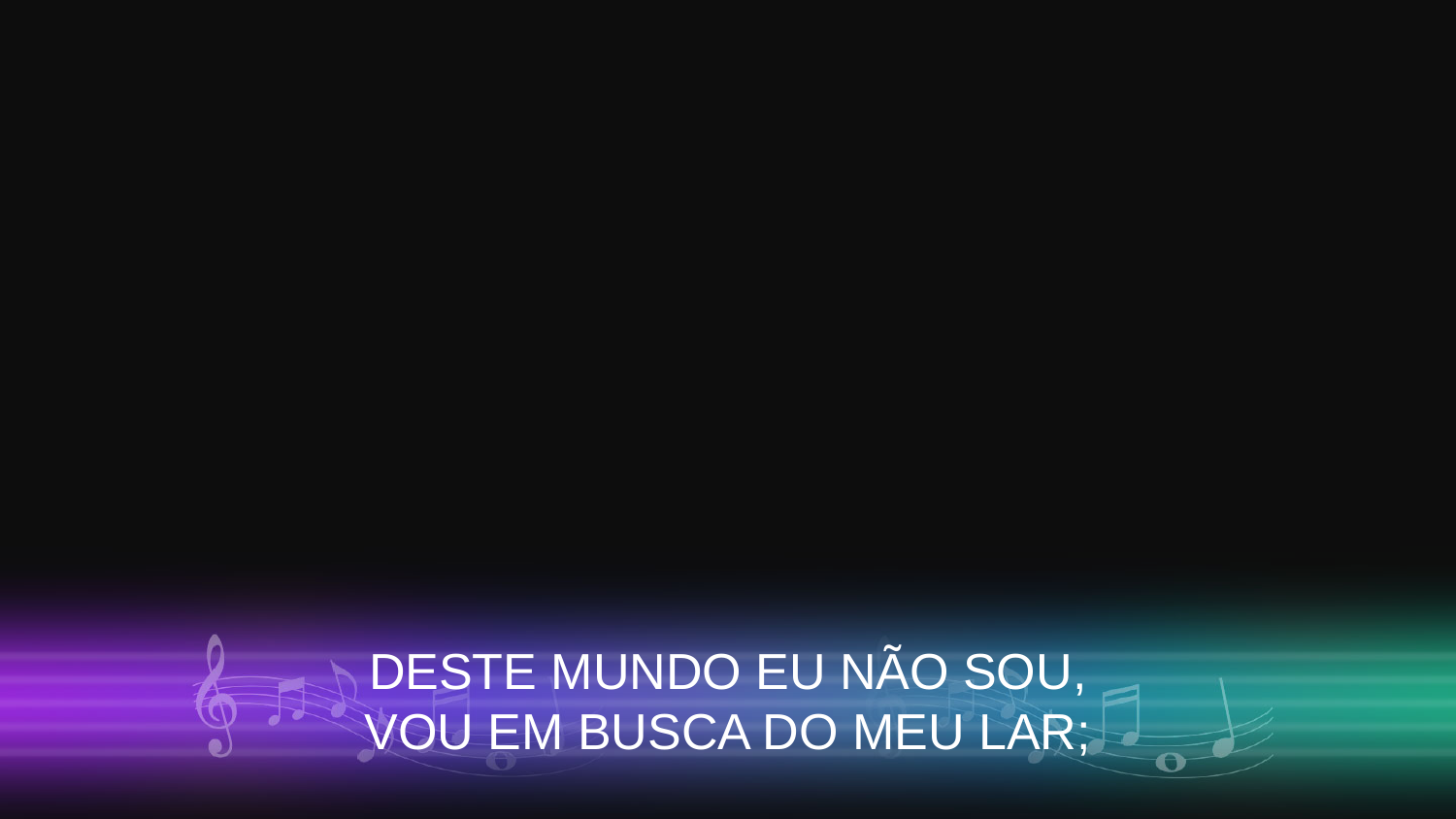

DESTE MUNDO EU NÃO SOU,
VOU EM BUSCA DO MEU LAR;